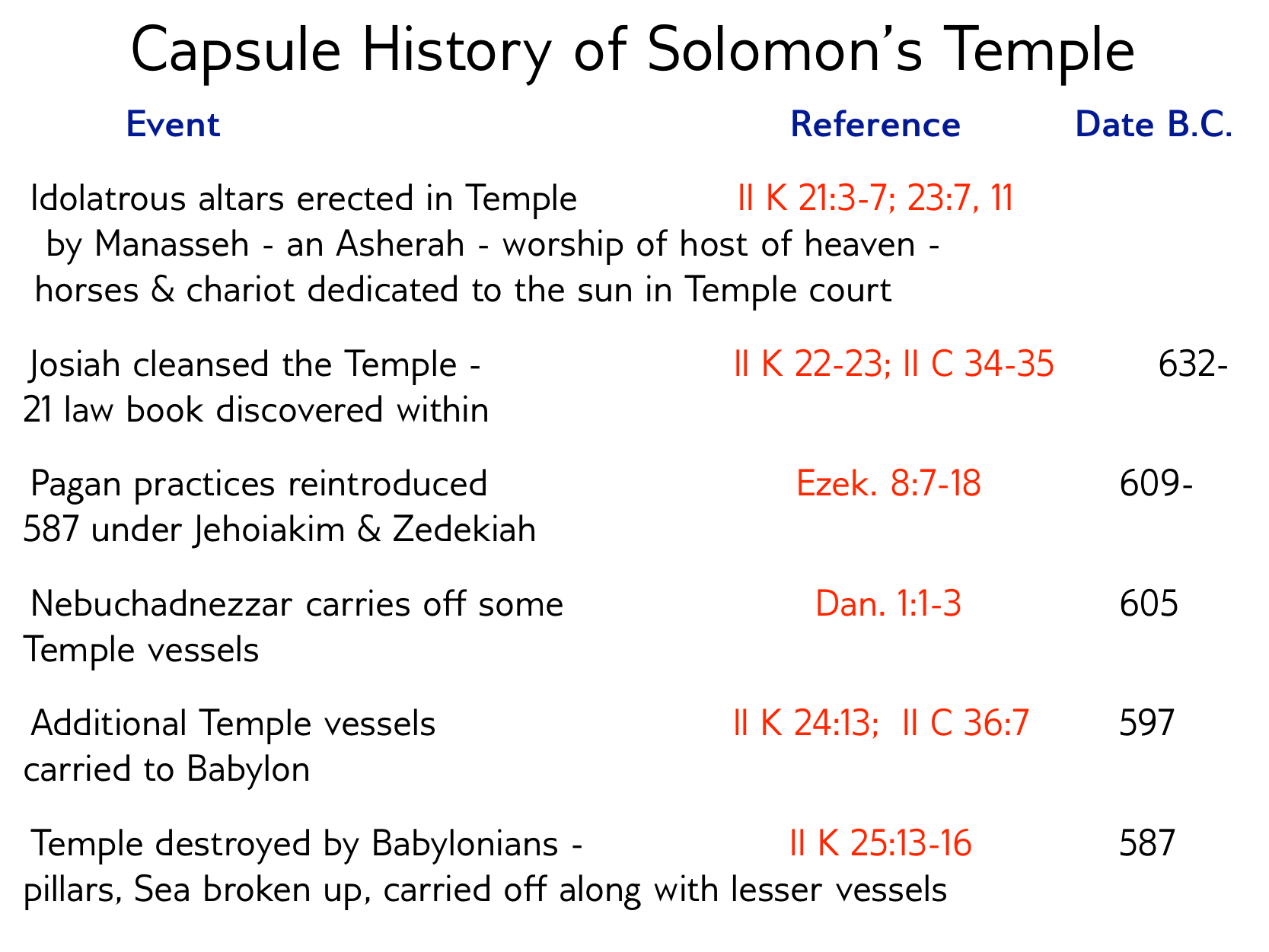

# Capsule History of Solomon’s Temple
         Event                                              Reference	  Date B.C.
Idolatrous altars erected in Temple              II K 21:3-7; 23:7, 11	                    by Manasseh - an Asherah - worship of host of heaven -                            horses & chariot dedicated to the sun in Temple court
Josiah cleansed the Temple -                      II K 22-23; II C 34-35         632-21 law book discovered within
Pagan practices reintroduced                           Ezek. 8:7-18	      609-587 under Jehoiakim & Zedekiah
Nebuchadnezzar carries off some                      Dan. 1:1-3	      605 Temple vessels
Additional Temple vessels                          II K 24:13;  II C 36:7	      597 carried to Babylon
Temple destroyed by Babylonians -                  II K 25:13-16	      587 pillars, Sea broken up, carried off along with lesser vessels